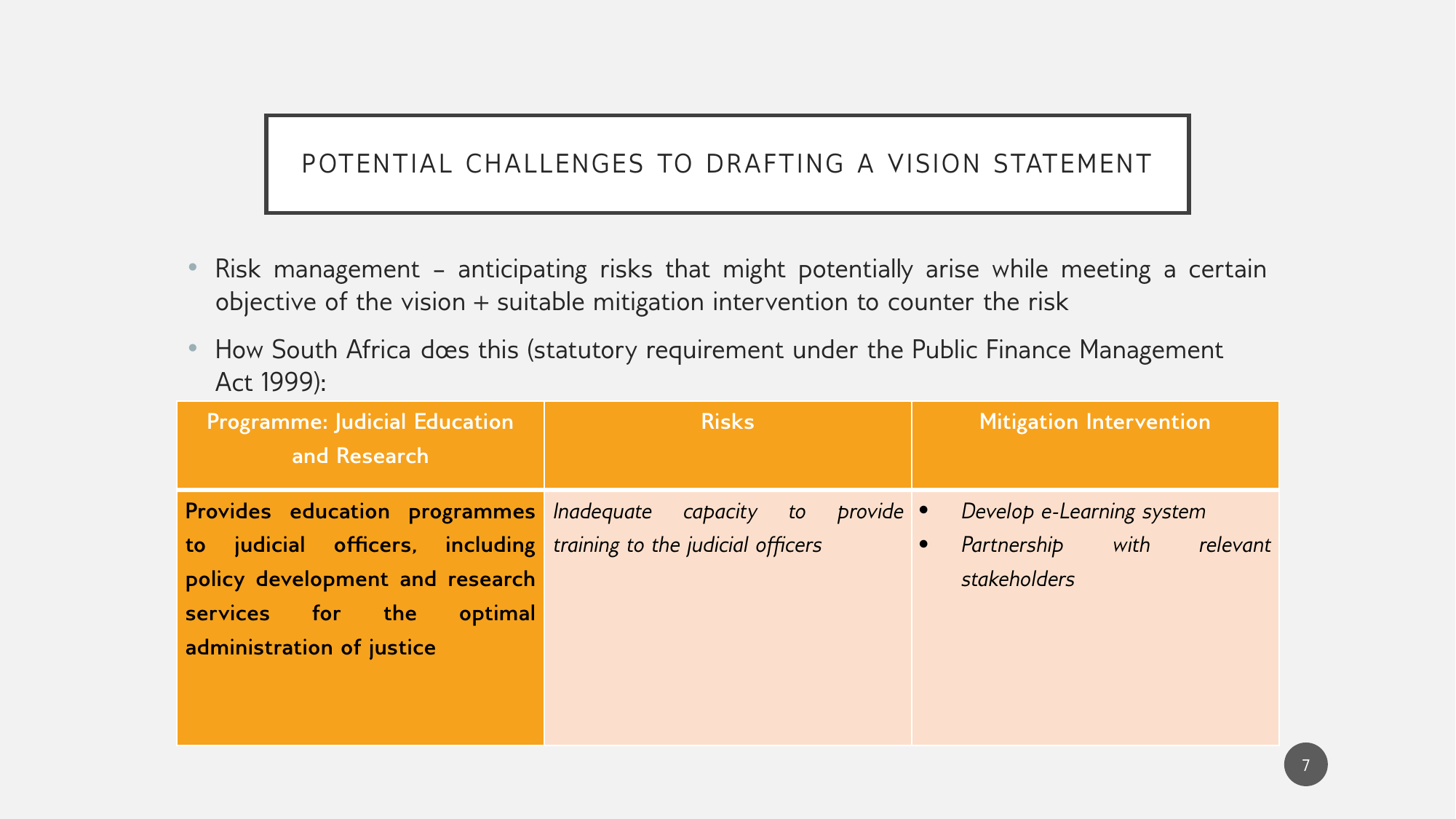

# Potential challenges to drafting a vision statement
Risk management – anticipating risks that might potentially arise while meeting a certain objective of the vision + suitable mitigation intervention to counter the risk
How South Africa does this (statutory requirement under the Public Finance Management Act 1999):

| Programme: Judicial Education and Research | Risks | Mitigation Intervention |
| --- | --- | --- |
| Provides education programmes to judicial officers, including policy development and research services for the optimal administration of justice | Inadequate capacity to provide training to the judicial officers | Develop e-Learning system Partnership with relevant stakeholders |
7